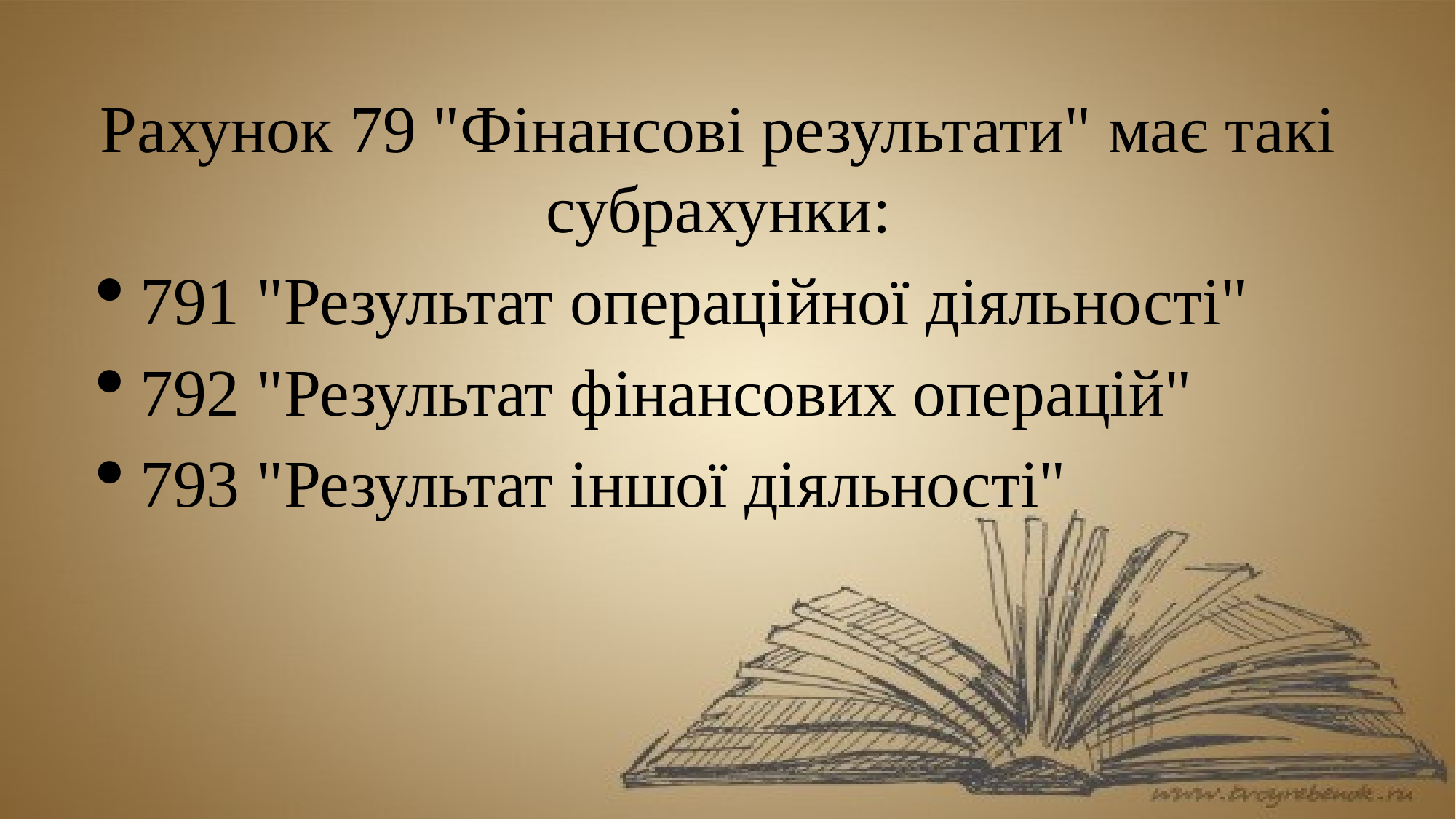

Рахунок 79 "Фінансові результати" має такі субрахунки:
791 "Результат операційної діяльності"
792 "Результат фінансових операцій"
793 "Результат іншої діяльності"